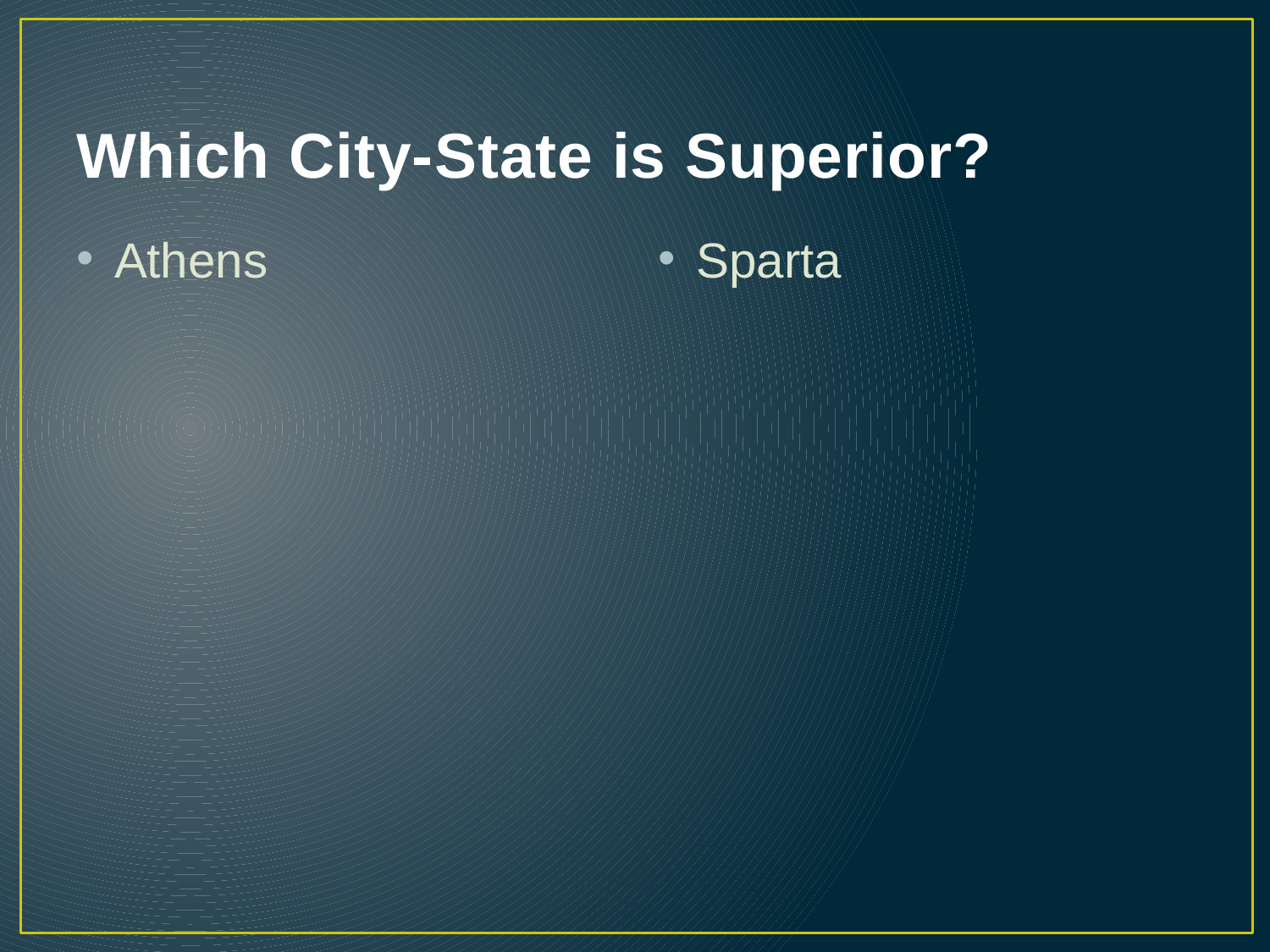

# Which City-State is Superior?
Athens
Sparta